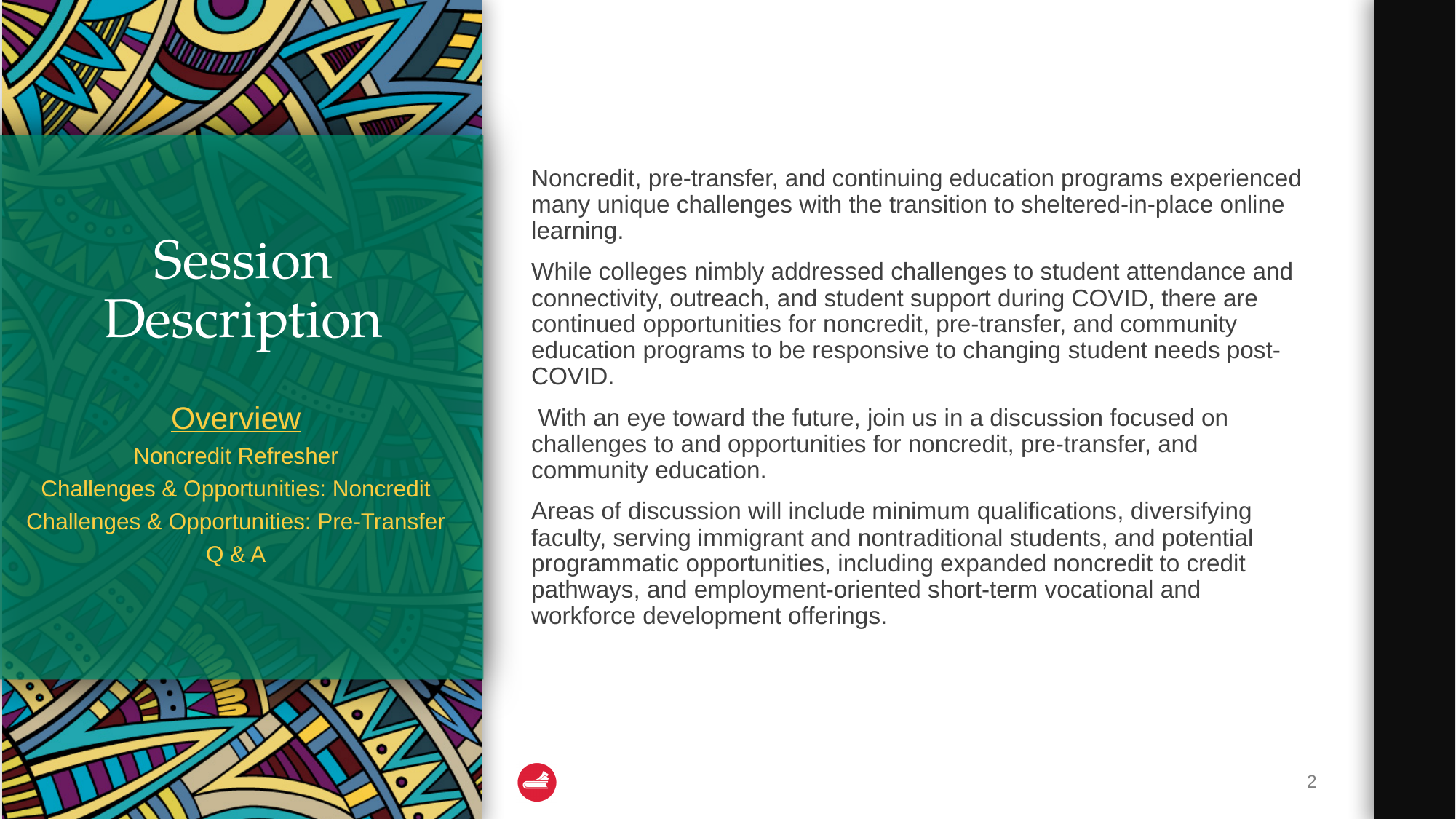

Noncredit, pre-transfer, and continuing education programs experienced many unique challenges with the transition to sheltered-in-place online learning.
While colleges nimbly addressed challenges to student attendance and connectivity, outreach, and student support during COVID, there are continued opportunities for noncredit, pre-transfer, and community education programs to be responsive to changing student needs post-COVID.
 With an eye toward the future, join us in a discussion focused on challenges to and opportunities for noncredit, pre-transfer, and community education.
Areas of discussion will include minimum qualifications, diversifying faculty, serving immigrant and nontraditional students, and potential programmatic opportunities, including expanded noncredit to credit pathways, and employment-oriented short-term vocational and workforce development offerings.
# Session Description
Overview
Noncredit Refresher
Challenges & Opportunities: Noncredit
Challenges & Opportunities: Pre-Transfer
Q & A

2